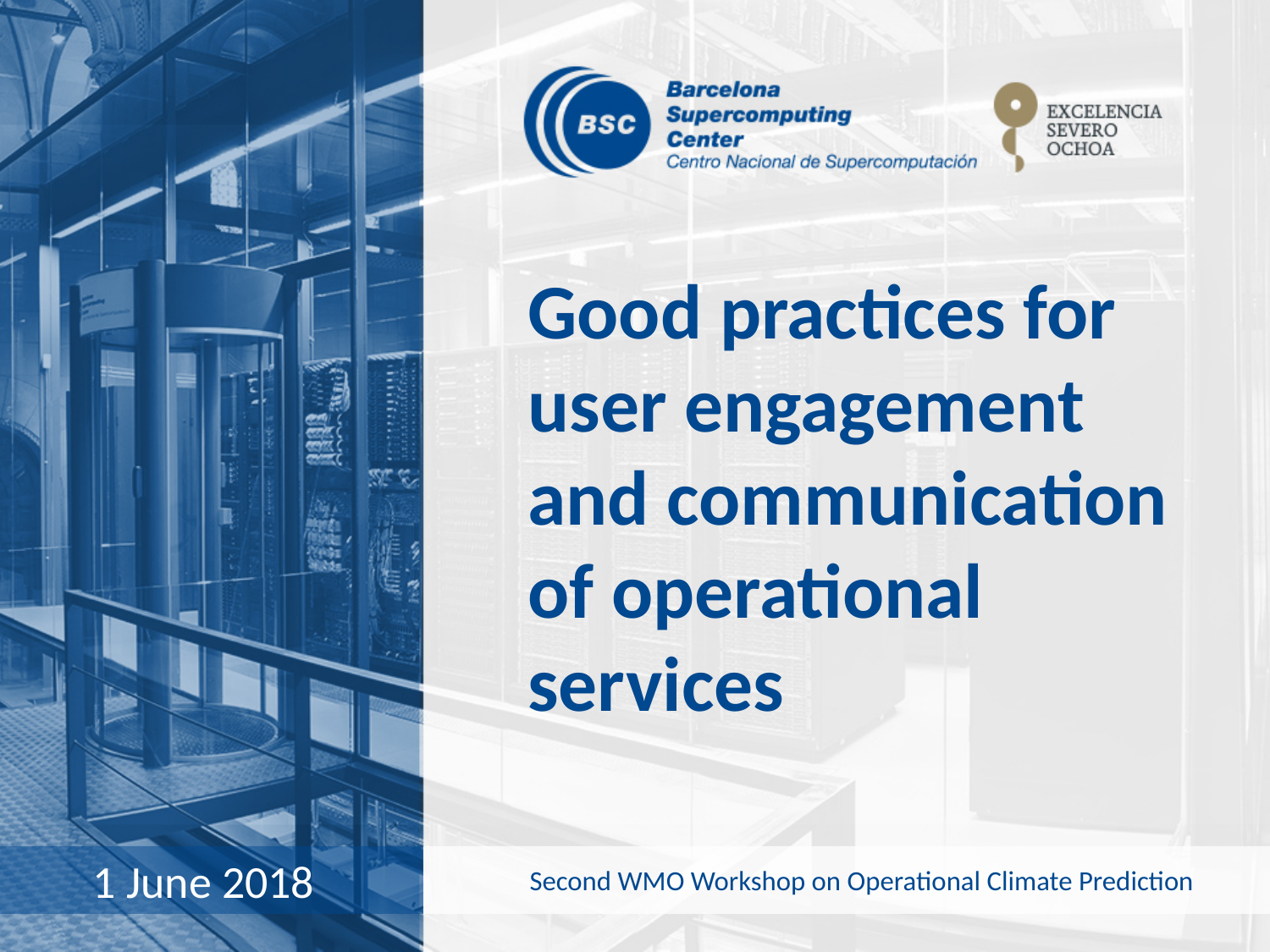

# Good practices for user engagement and communication of operational services
Second WMO Workshop on Operational Climate Prediction
1 June 2018